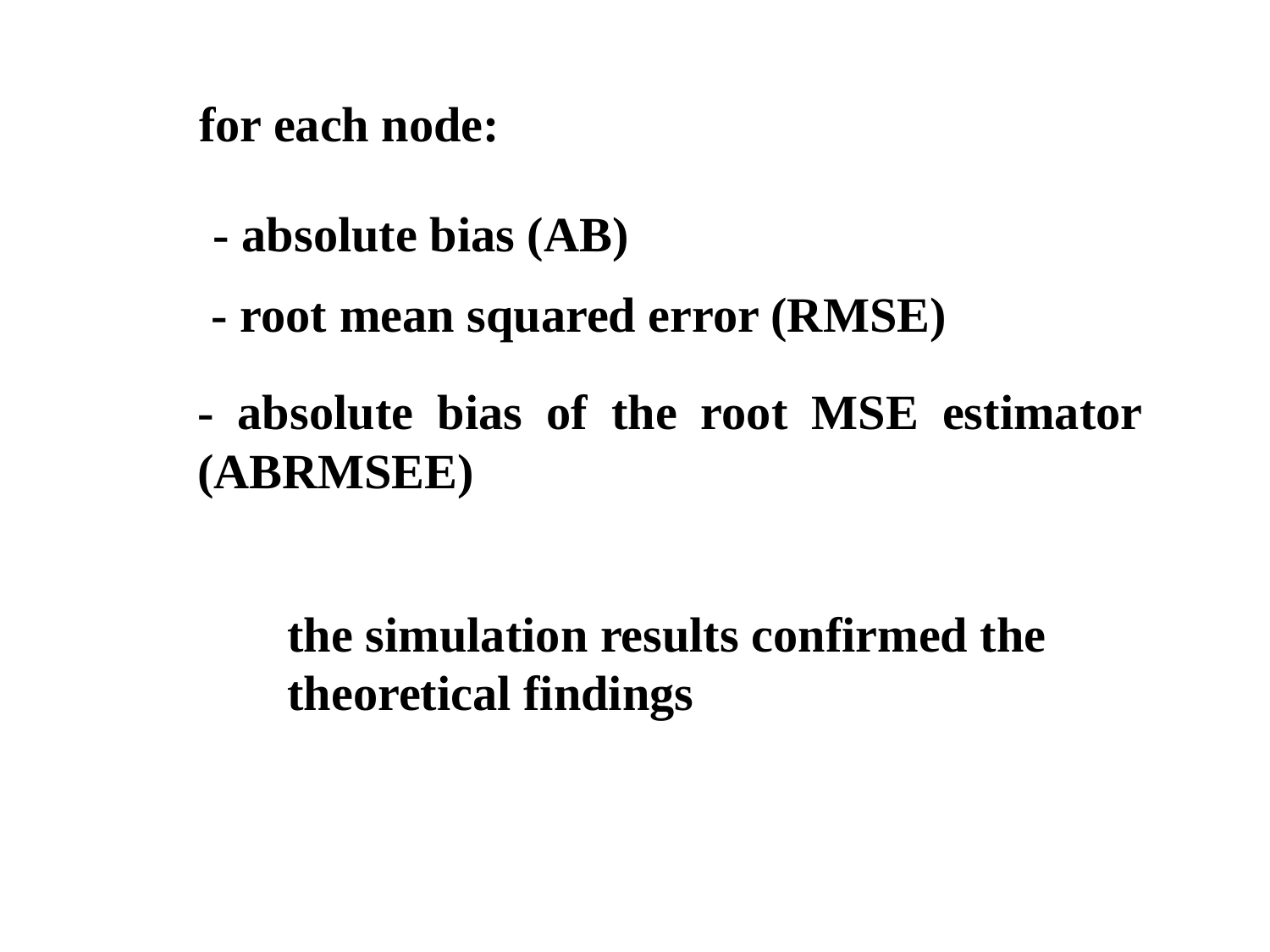

for each node:
- absolute bias (AB)
- root mean squared error (RMSE)
- absolute bias of the root MSE estimator (ABRMSEE)
the simulation results confirmed the theoretical findings